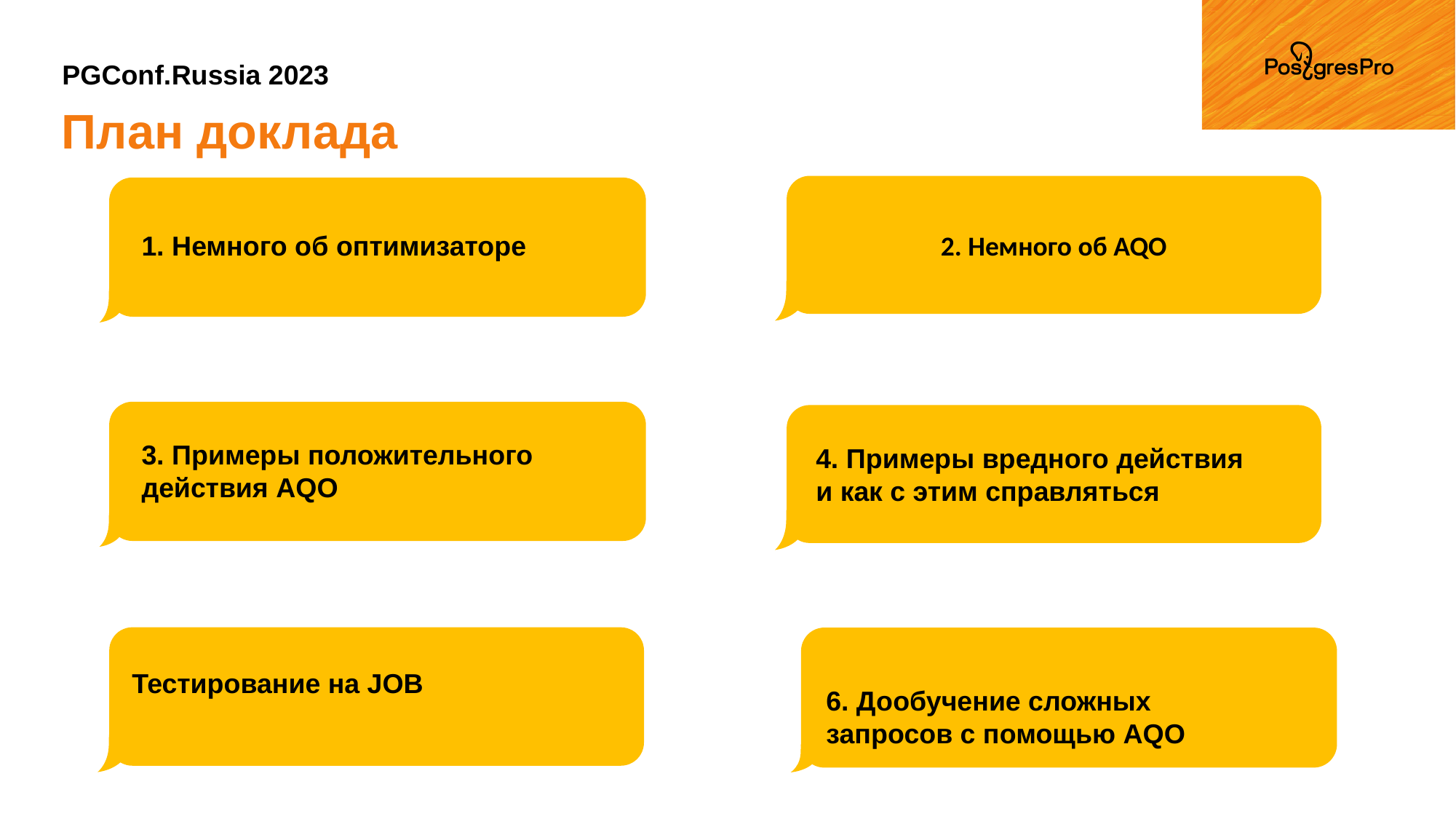

# План доклада
2. Немного об AQO

1. Немного об оптимизаторе

3. Примеры положительного действия AQO

4. Примеры вредного действия и как с этим справляться
Тестирование на JOB

6. Дообучение сложных запросов с помощью AQO
2